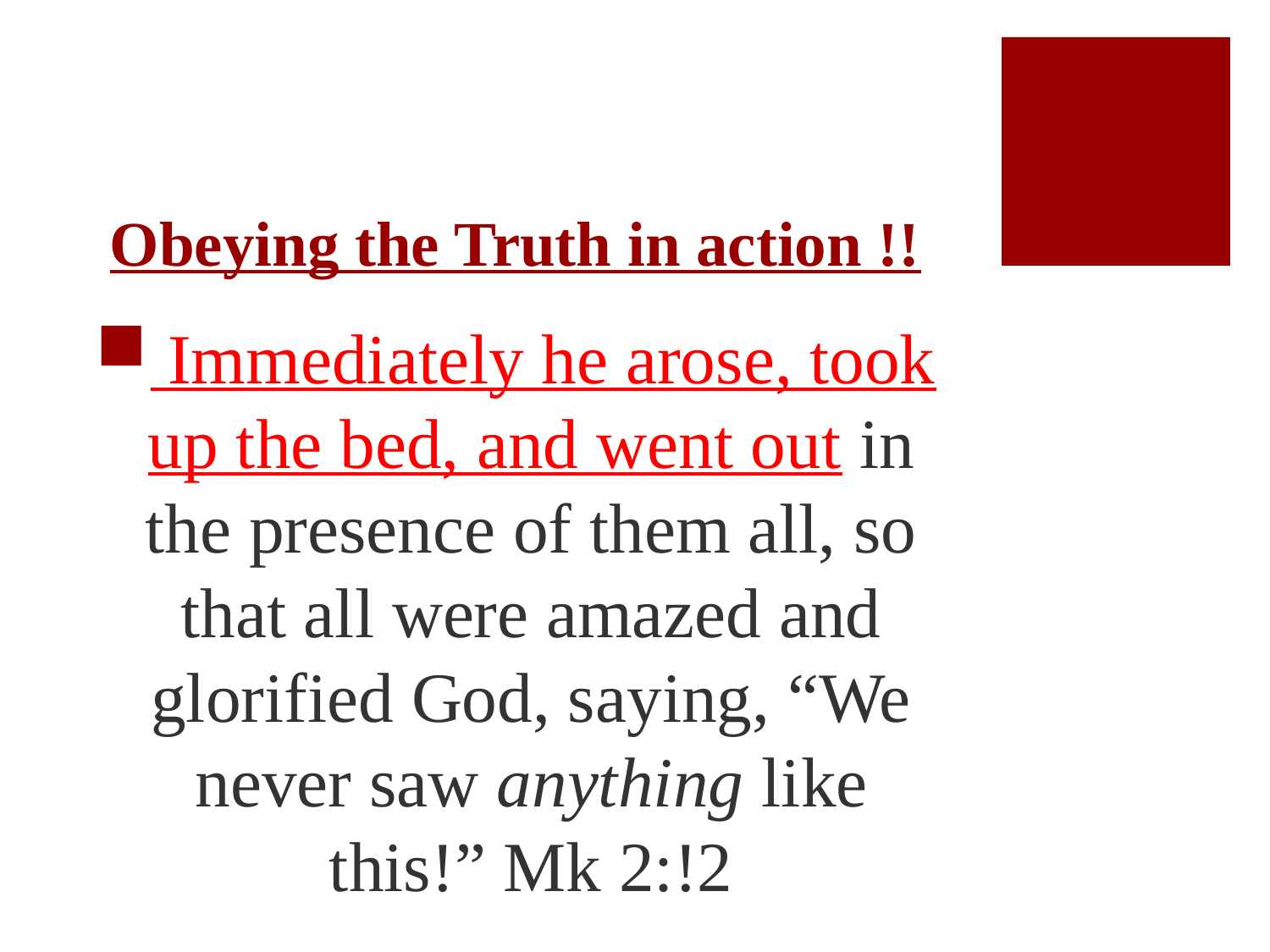

# Obeying the Truth in action !!
 Immediately he arose, took up the bed, and went out in the presence of them all, so that all were amazed and glorified God, saying, “We never saw anything like this!” Mk 2:!2